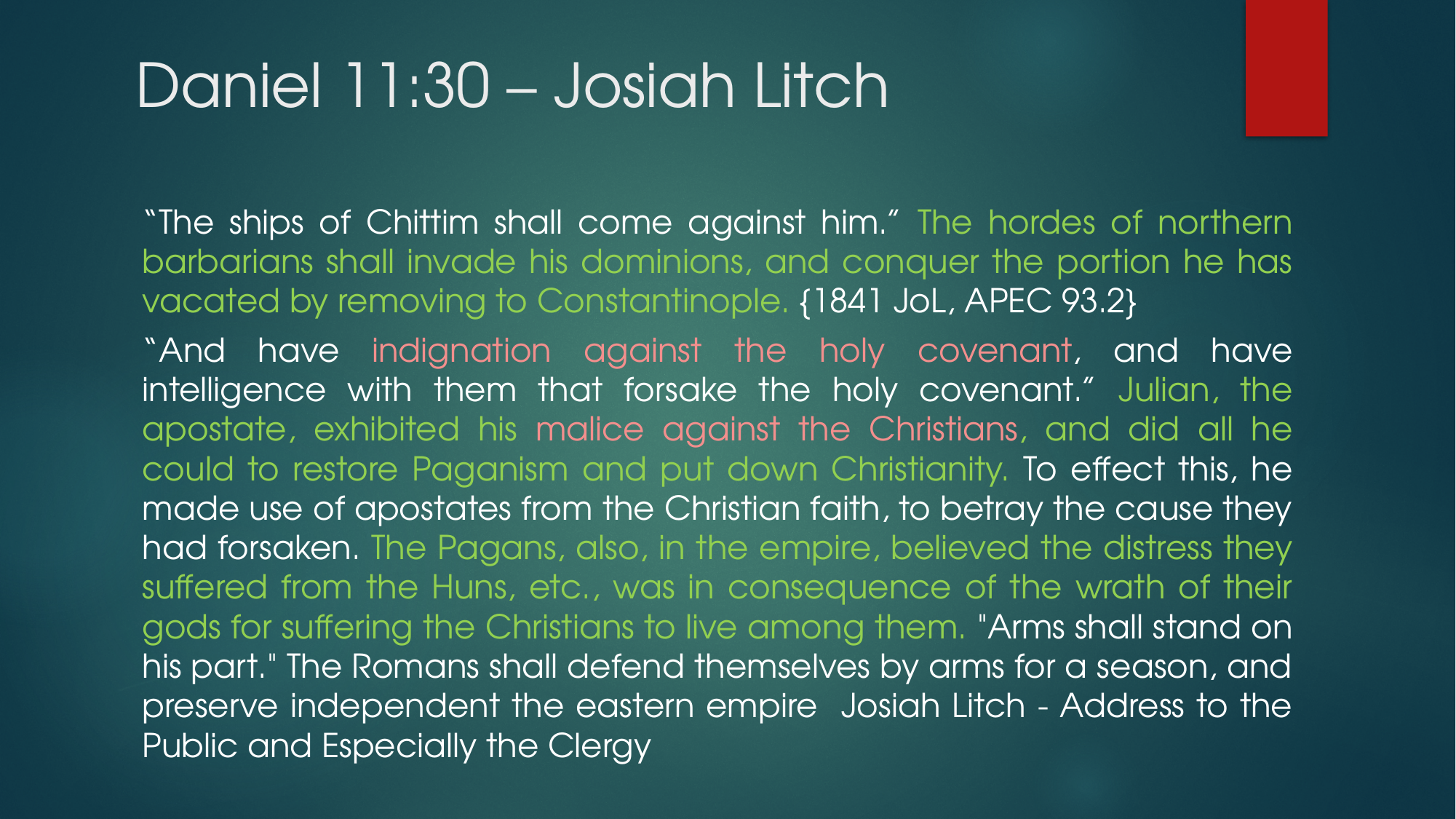

# Daniel 11:30 – Josiah Litch
“The ships of Chittim shall come against him.” The hordes of northern barbarians shall invade his dominions, and conquer the portion he has vacated by removing to Constantinople. {1841 JoL, APEC 93.2}
“And have indignation against the holy covenant, and have intelligence with them that forsake the holy covenant.” Julian, the apostate, exhibited his malice against the Christians, and did all he could to restore Paganism and put down Christianity. To effect this, he made use of apostates from the Christian faith, to betray the cause they had forsaken. The Pagans, also, in the empire, believed the distress they suffered from the Huns, etc., was in consequence of the wrath of their gods for suffering the Christians to live among them. "Arms shall stand on his part." The Romans shall defend themselves by arms for a season, and preserve independent the eastern empire  Josiah Litch - Address to the Public and Especially the Clergy